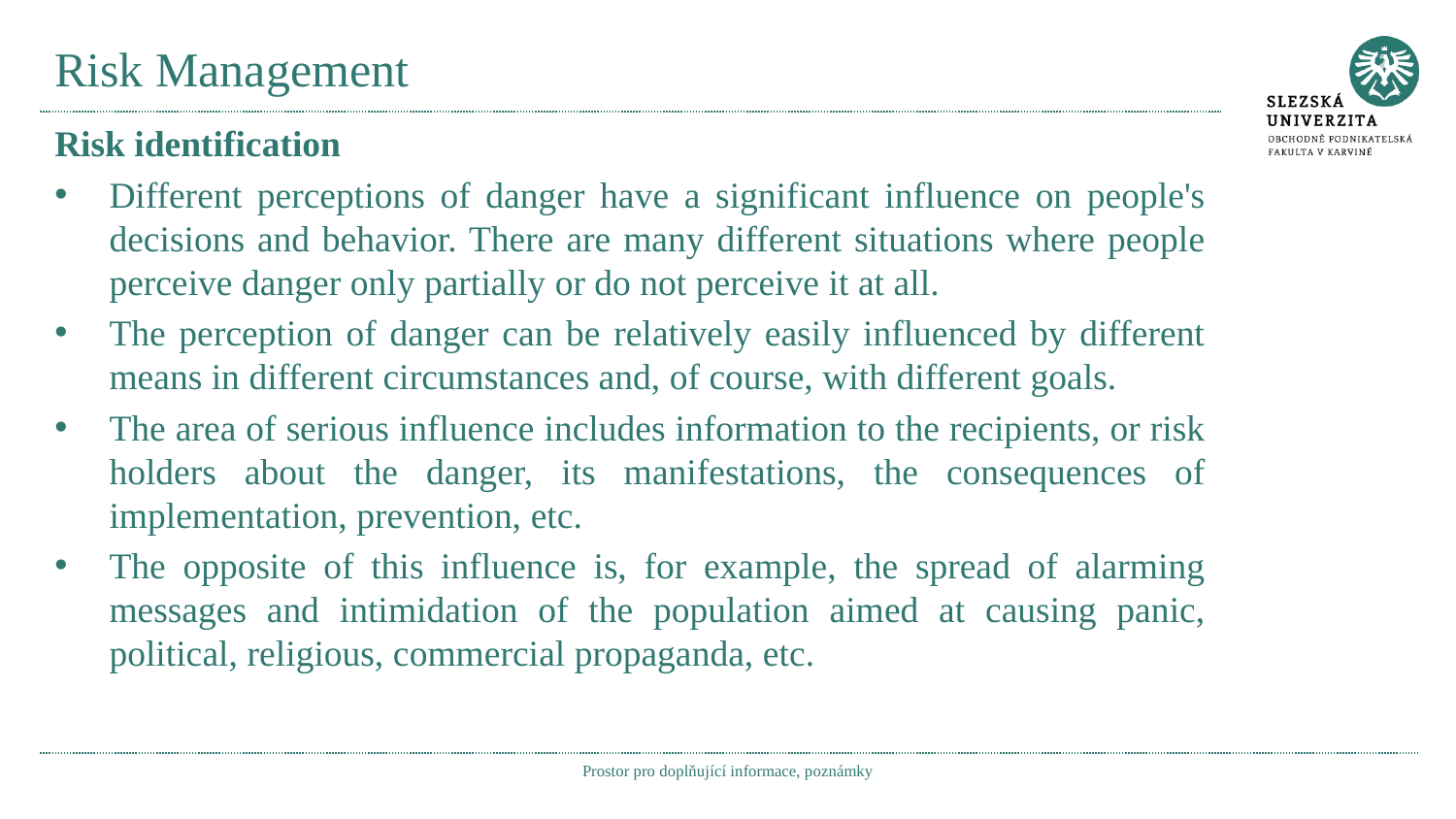

# Risk Management
Risk identification
Different perceptions of danger have a significant influence on people's decisions and behavior. There are many different situations where people perceive danger only partially or do not perceive it at all.
The perception of danger can be relatively easily influenced by different means in different circumstances and, of course, with different goals.
The area of serious influence includes information to the recipients, or risk holders about the danger, its manifestations, the consequences of implementation, prevention, etc.
The opposite of this influence is, for example, the spread of alarming messages and intimidation of the population aimed at causing panic, political, religious, commercial propaganda, etc.
Prostor pro doplňující informace, poznámky